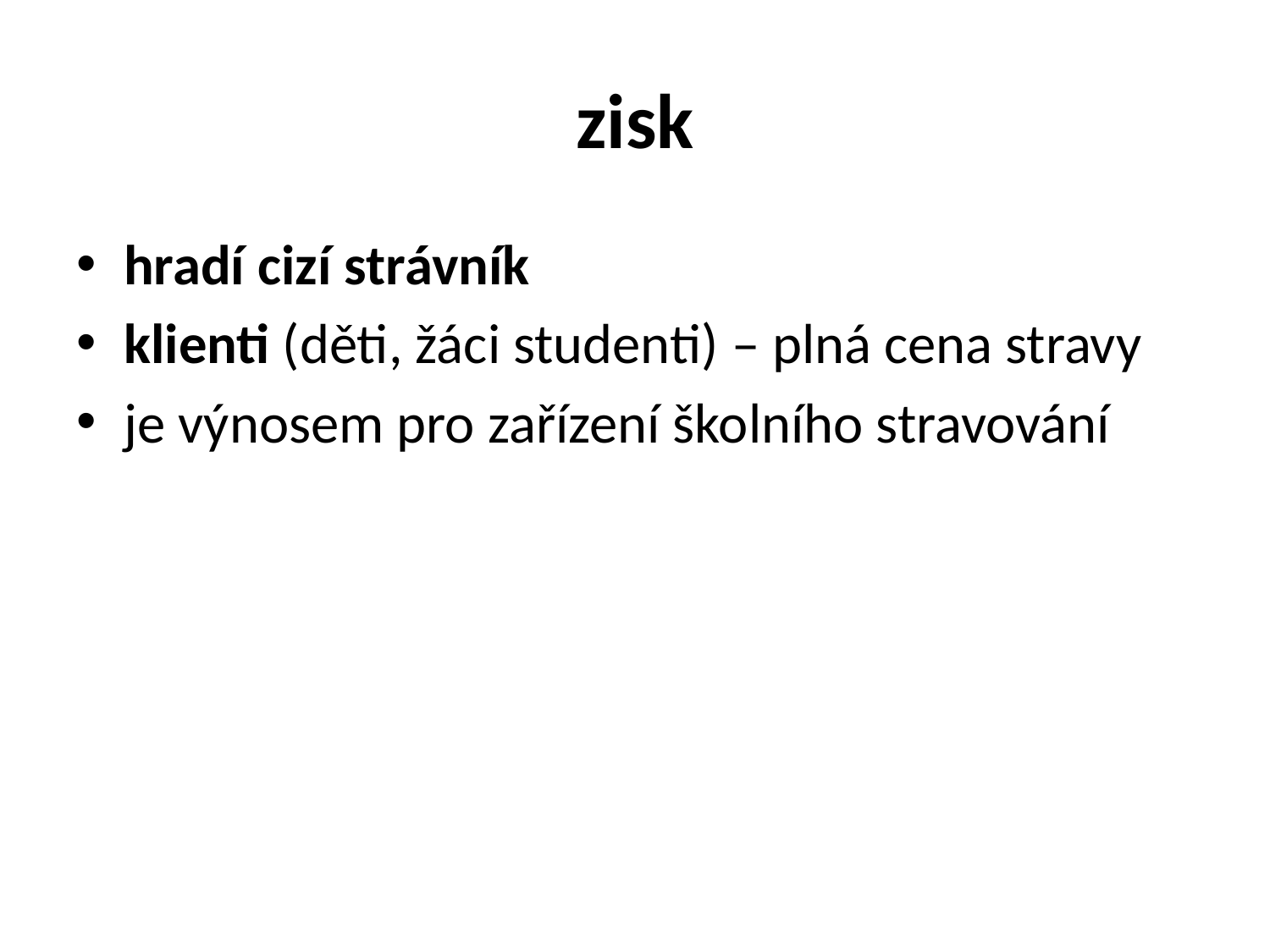

# zisk
hradí cizí strávník
klienti (děti, žáci studenti) – plná cena stravy
je výnosem pro zařízení školního stravování